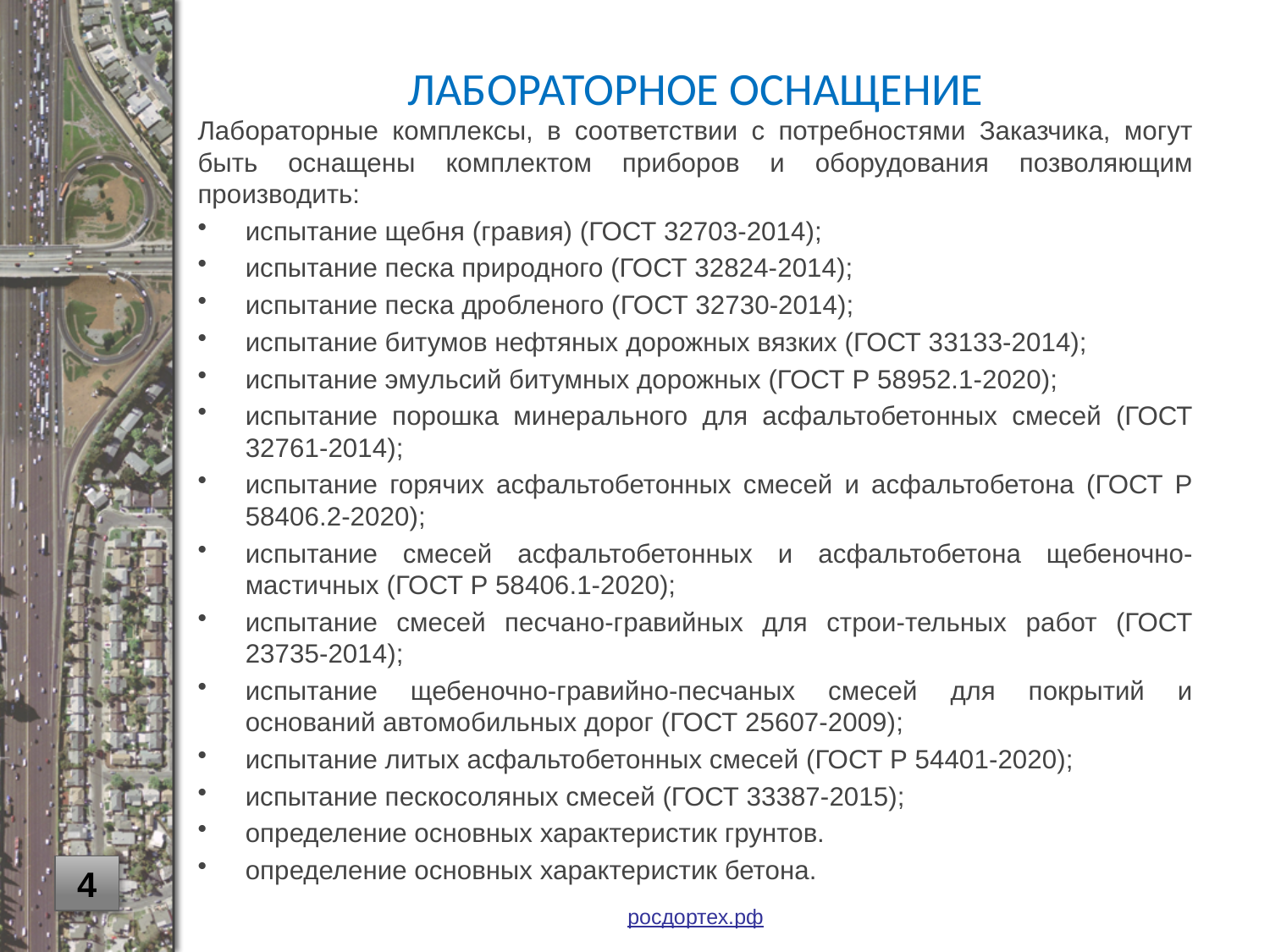

# ЛАБОРАТОРНОЕ ОСНАЩЕНИЕ
Лабораторные комплексы, в соответствии с потребностями Заказчика, могут быть оснащены комплектом приборов и оборудования позволяющим производить:
испытание щебня (гравия) (ГОСТ 32703-2014);
испытание песка природного (ГОСТ 32824-2014);
испытание песка дробленого (ГОСТ 32730-2014);
испытание битумов нефтяных дорожных вязких (ГОСТ 33133-2014);
испытание эмульсий битумных дорожных (ГОСТ Р 58952.1-2020);
испытание порошка минерального для асфальтобетонных смесей (ГОСТ 32761-2014);
испытание горячих асфальтобетонных смесей и асфальтобетона (ГОСТ Р 58406.2-2020);
испытание смесей асфальтобетонных и асфальтобетона щебеночно-мастичных (ГОСТ Р 58406.1-2020);
испытание смесей песчано-гравийных для строи-тельных работ (ГОСТ 23735-2014);
испытание щебеночно-гравийно-песчаных смесей для покрытий и оснований автомобильных дорог (ГОСТ 25607-2009);
испытание литых асфальтобетонных смесей (ГОСТ Р 54401-2020);
испытание пескосоляных смесей (ГОСТ 33387-2015);
определение основных характеристик грунтов.
определение основных характеристик бетона.

4
росдортех.рф